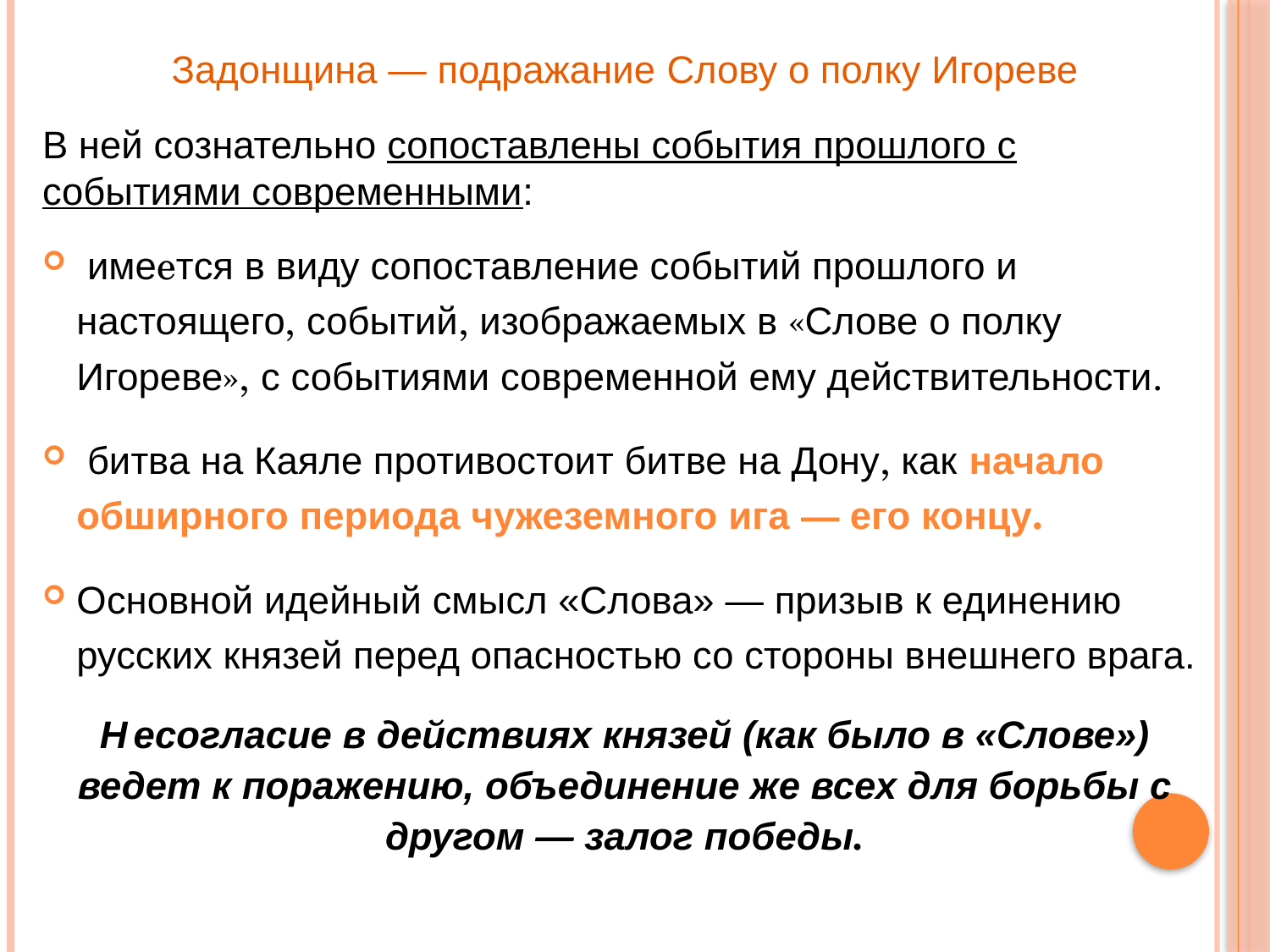

Задонщина — подражание Слову о полку Игореве
В ней сознательно сопоставлены события прошлого с событиями современными:
 имеeтся в виду сопоставление событий прошлого и настоящего, событий, изображаемых в «Слове о полку Игореве», с событиями современной ему действительности.
 битва на Каяле противостоит битве на Дону, как начало обширного периода чужеземного ига — его концу.
Oсновной идейный смысл «Слова» — призыв к единению русских князей перед опасностью со стороны внешнего врага.
Hесогласие в действиях князей (как было в «Слове») ведет к поражению, объединение же всех для борьбы с другом — залог победы.